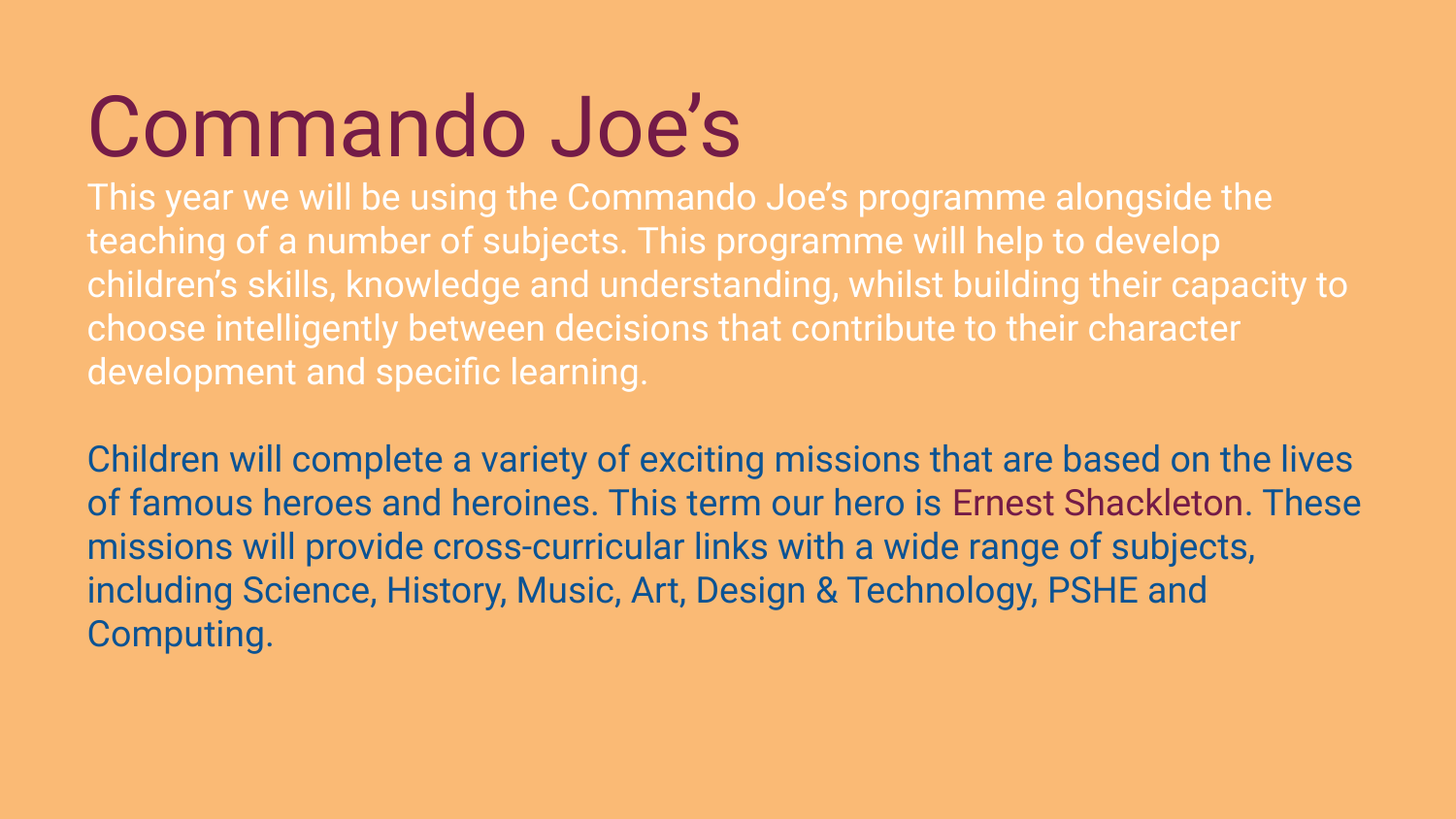

# Commando Joe’s
This year we will be using the Commando Joe’s programme alongside the  teaching of a number of subjects. This programme will help to develop children’s skills, knowledge and understanding, whilst building their capacity to choose intelligently between decisions that contribute to their character development and specific learning.
Children will complete a variety of exciting missions that are based on the lives of famous heroes and heroines. This term our hero is Ernest Shackleton. These missions will provide cross-curricular links with a wide range of subjects, including Science, History, Music, Art, Design & Technology, PSHE and Computing.